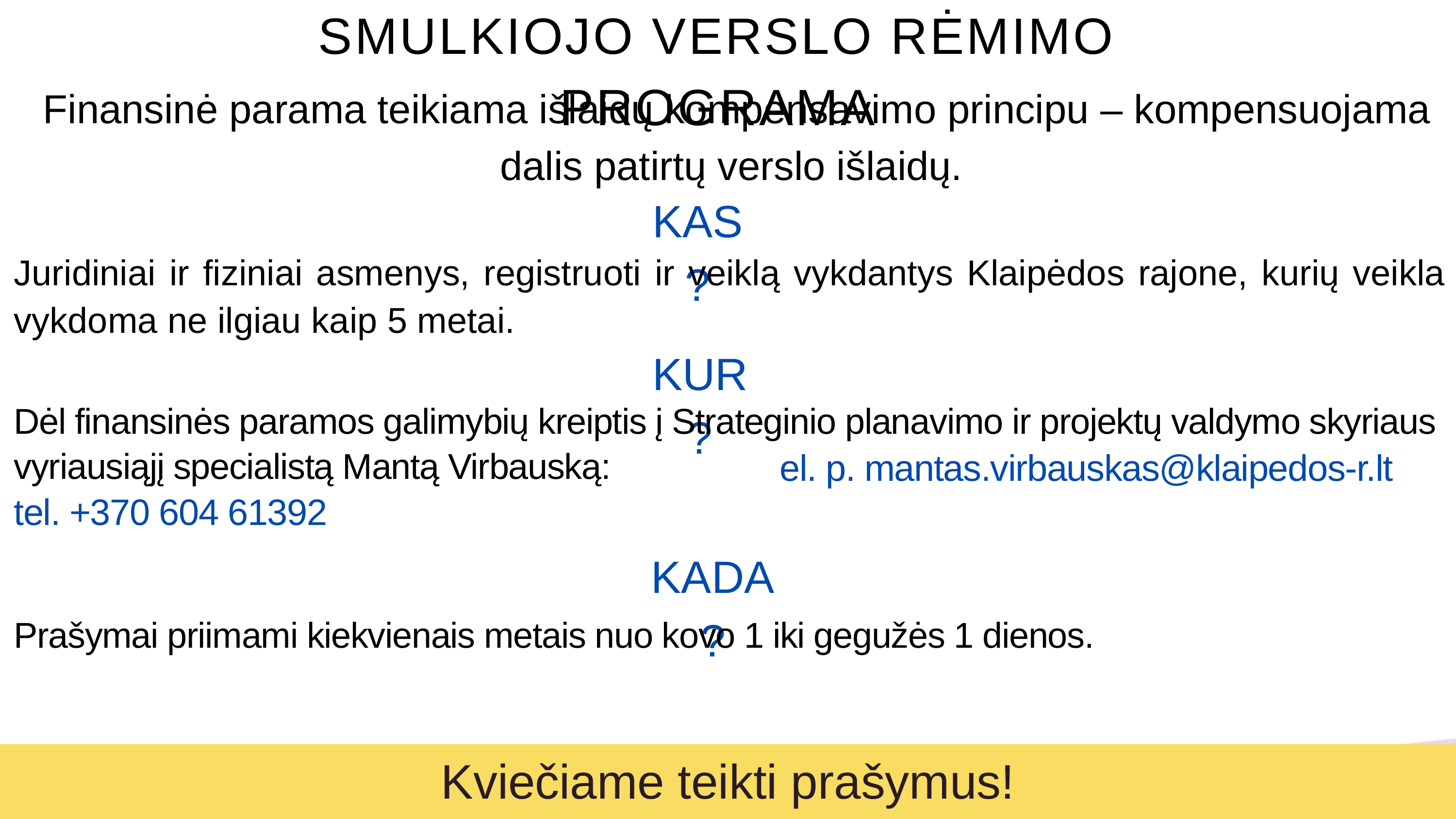

SMULKIOJO VERSLO RĖMIMO PROGRAMA
Finansinė parama teikiama išlaidų kompensavimo principu – kompensuojama dalis patirtų verslo išlaidų.
KAS?
Juridiniai ir fiziniai asmenys, registruoti ir veiklą vykdantys Klaipėdos rajone, kurių veikla vykdoma ne ilgiau kaip 5 metai.

KUR?
Dėl finansinės paramos galimybių kreiptis į Strateginio planavimo ir projektų valdymo skyriaus vyriausiąjį specialistą Mantą Virbauską:
el. p. mantas.virbauskas@klaipedos-r.lt
tel. +370 604 61392
KADA?
Prašymai priimami kiekvienais metais nuo kovo 1 iki gegužės 1 dienos.

Kviečiame teikti prašymus!